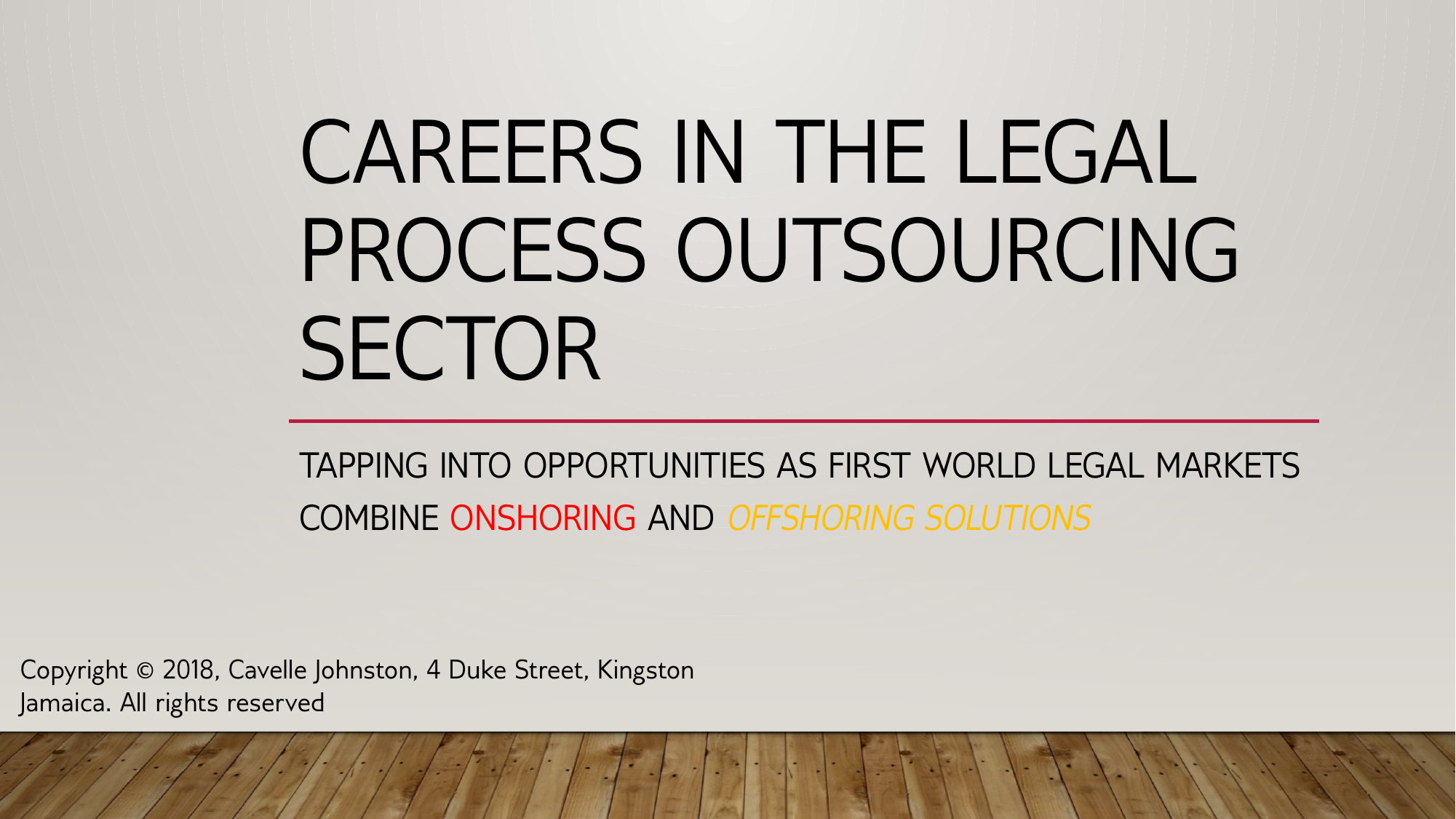

# Careers in the legal process outsourcing SECTOR
Tapping into opportunities as first world legal markets COMBINE onshoring AND offshoring SOLUTIONS
Copyright © 2018, Cavelle Johnston, 4 Duke Street, Kingston Jamaica. All rights reserved